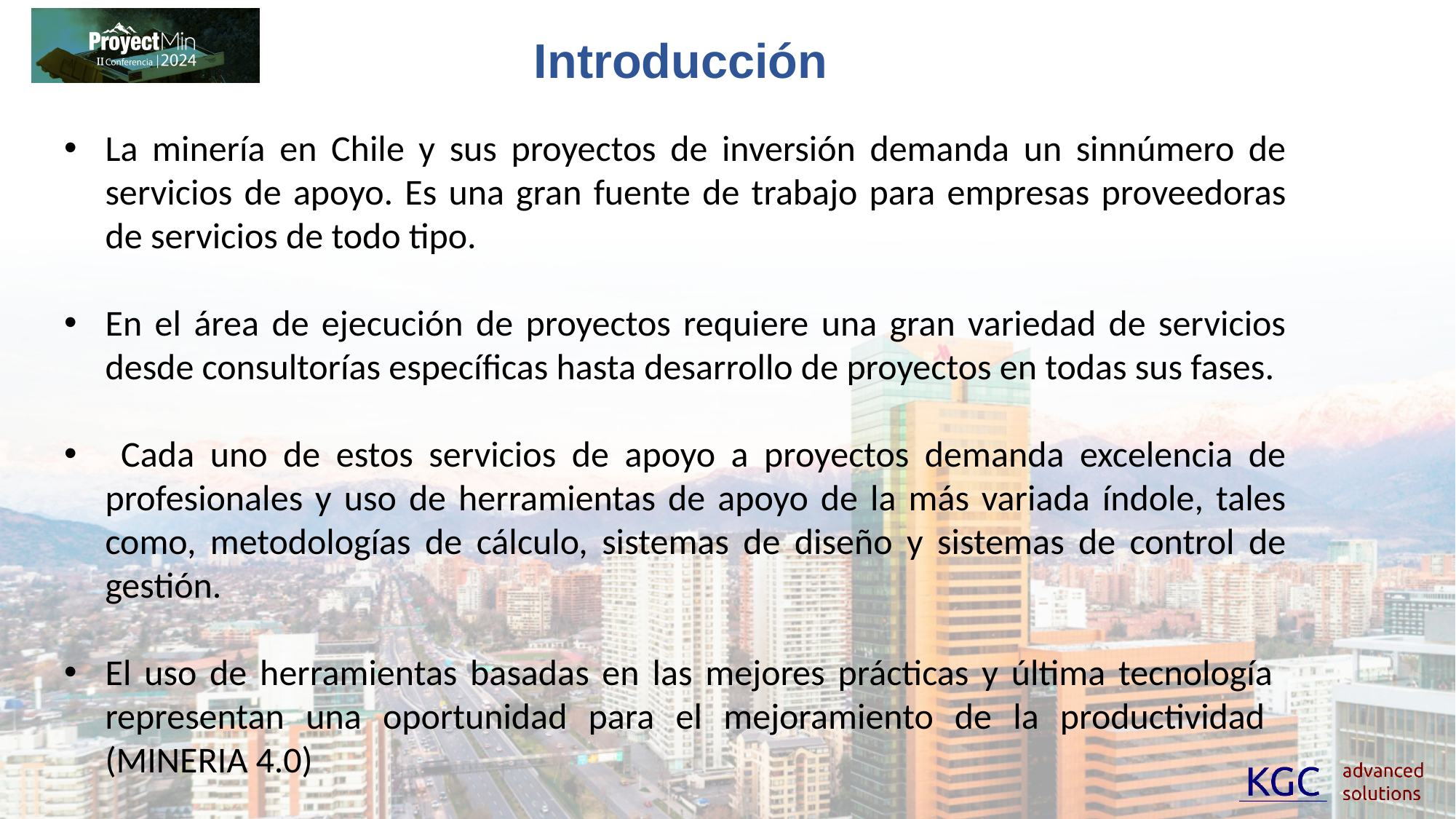

# Introducción
La minería en Chile y sus proyectos de inversión demanda un sinnúmero de servicios de apoyo. Es una gran fuente de trabajo para empresas proveedoras de servicios de todo tipo.

En el área de ejecución de proyectos requiere una gran variedad de servicios desde consultorías específicas hasta desarrollo de proyectos en todas sus fases.

 Cada uno de estos servicios de apoyo a proyectos demanda excelencia de profesionales y uso de herramientas de apoyo de la más variada índole, tales como, metodologías de cálculo, sistemas de diseño y sistemas de control de gestión.

El uso de herramientas basadas en las mejores prácticas y última tecnología  representan una oportunidad para el mejoramiento de la productividad  (MINERIA 4.0)